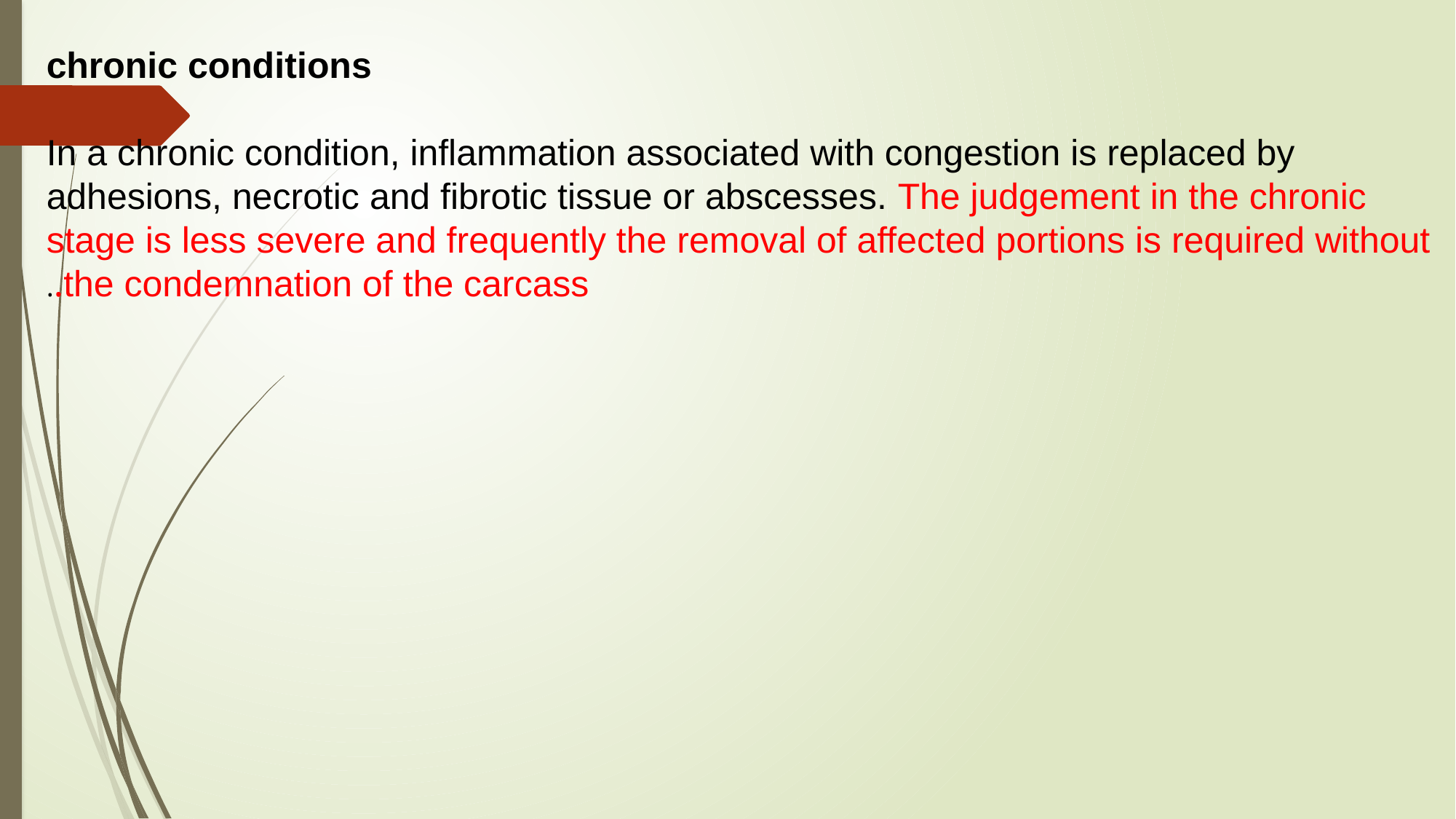

chronic conditions

In a chronic condition, inflammation associated with congestion is replaced by adhesions, necrotic and fibrotic tissue or abscesses. The judgement in the chronic stage is less severe and frequently the removal of affected portions is required without the condemnation of the carcass..